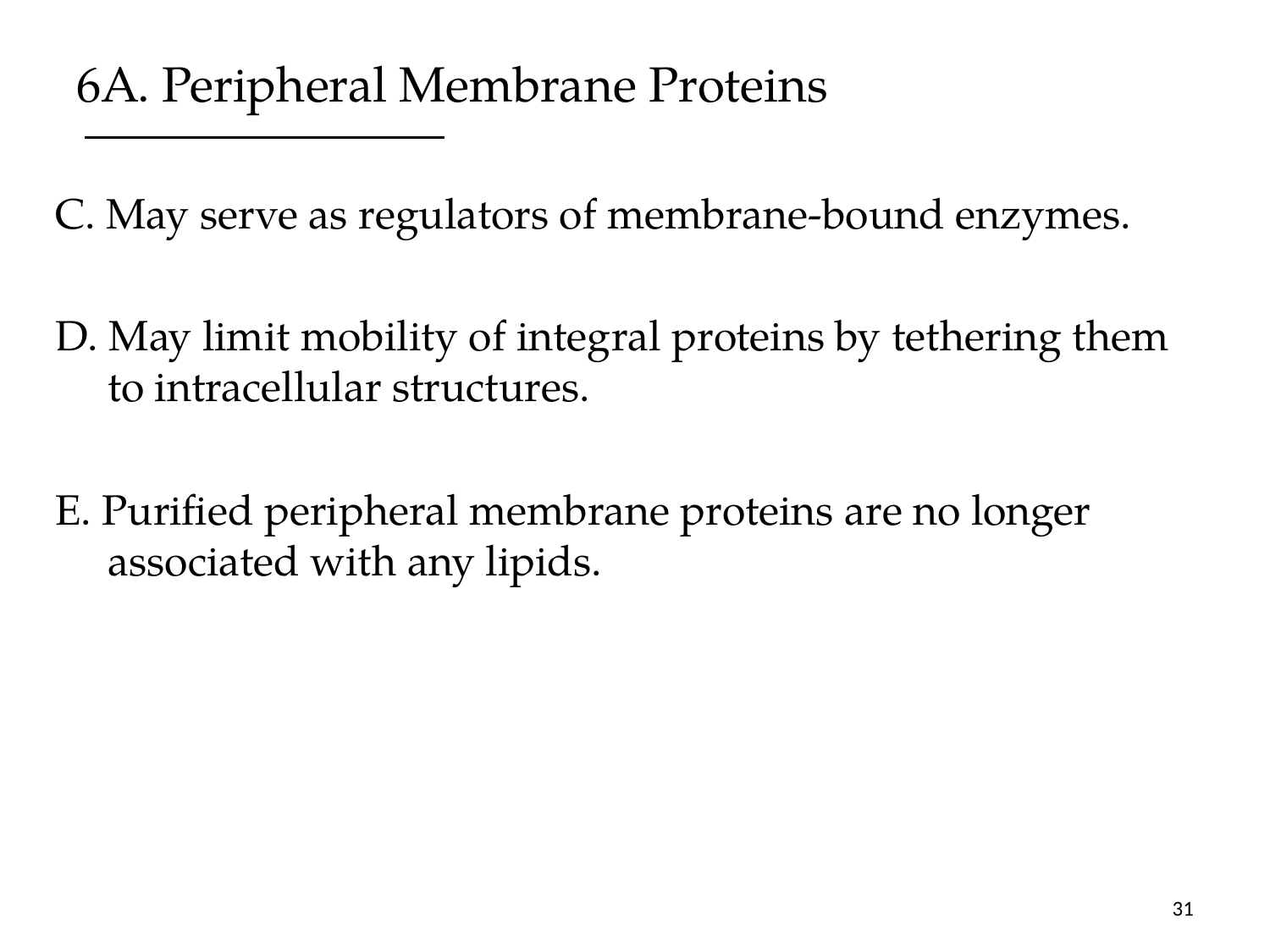

# 6A. Peripheral Membrane Proteins
C. May serve as regulators of membrane-bound enzymes.

D. May limit mobility of integral proteins by tethering them
     to intracellular structures.

E. Purified peripheral membrane proteins are no longer
     associated with any lipids.
31